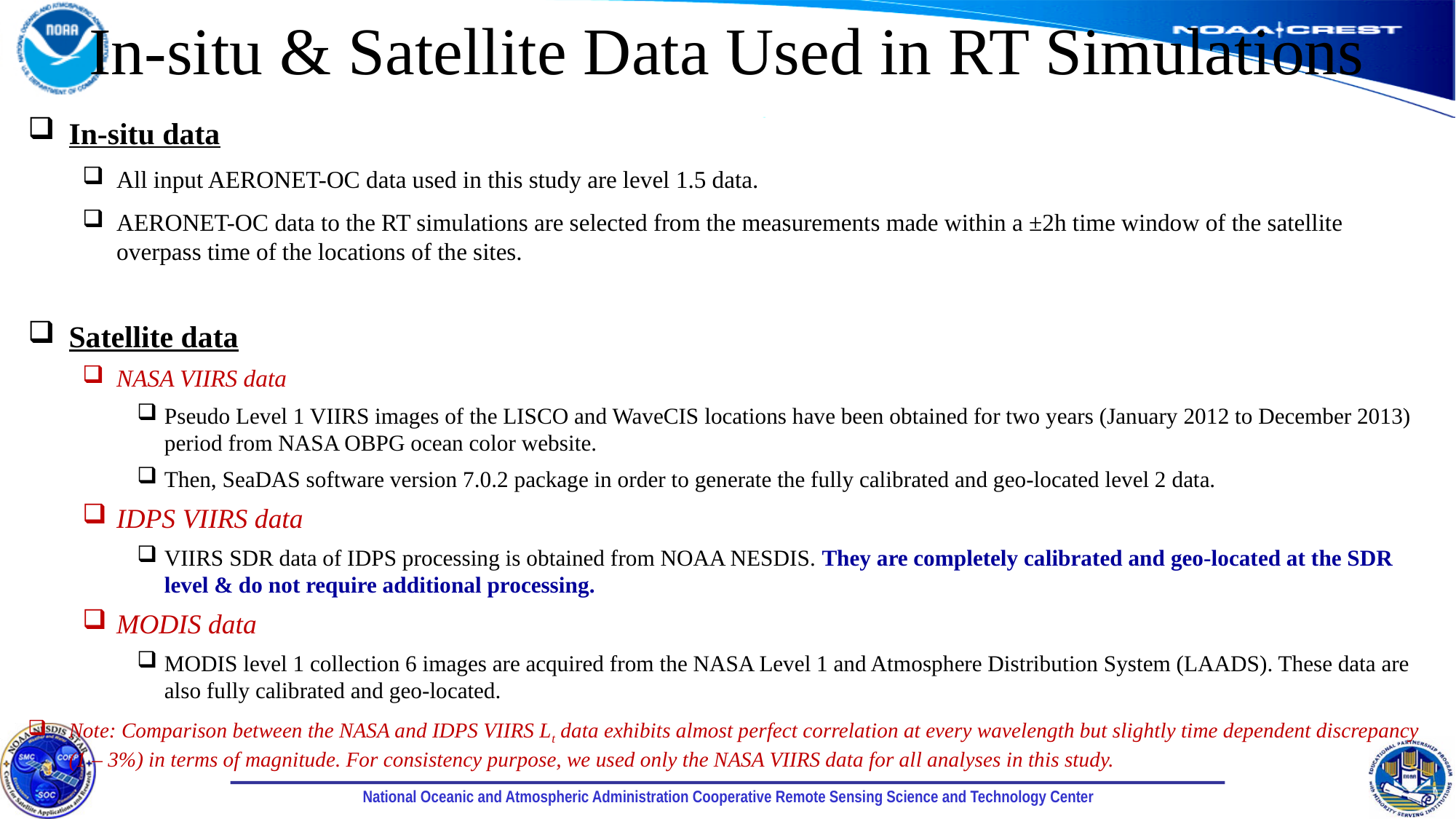

# In-situ & Satellite Data Used in RT Simulations
In-situ data
All input AERONET-OC data used in this study are level 1.5 data.
AERONET-OC data to the RT simulations are selected from the measurements made within a ±2h time window of the satellite overpass time of the locations of the sites.

Satellite data
NASA VIIRS data
Pseudo Level 1 VIIRS images of the LISCO and WaveCIS locations have been obtained for two years (January 2012 to December 2013) period from NASA OBPG ocean color website.
Then, SeaDAS software version 7.0.2 package in order to generate the fully calibrated and geo-located level 2 data.
IDPS VIIRS data
VIIRS SDR data of IDPS processing is obtained from NOAA NESDIS. They are completely calibrated and geo-located at the SDR level & do not require additional processing.
MODIS data
MODIS level 1 collection 6 images are acquired from the NASA Level 1 and Atmosphere Distribution System (LAADS). These data are also fully calibrated and geo-located.
Note: Comparison between the NASA and IDPS VIIRS Lt data exhibits almost perfect correlation at every wavelength but slightly time dependent discrepancy (1 – 3%) in terms of magnitude. For consistency purpose, we used only the NASA VIIRS data for all analyses in this study.